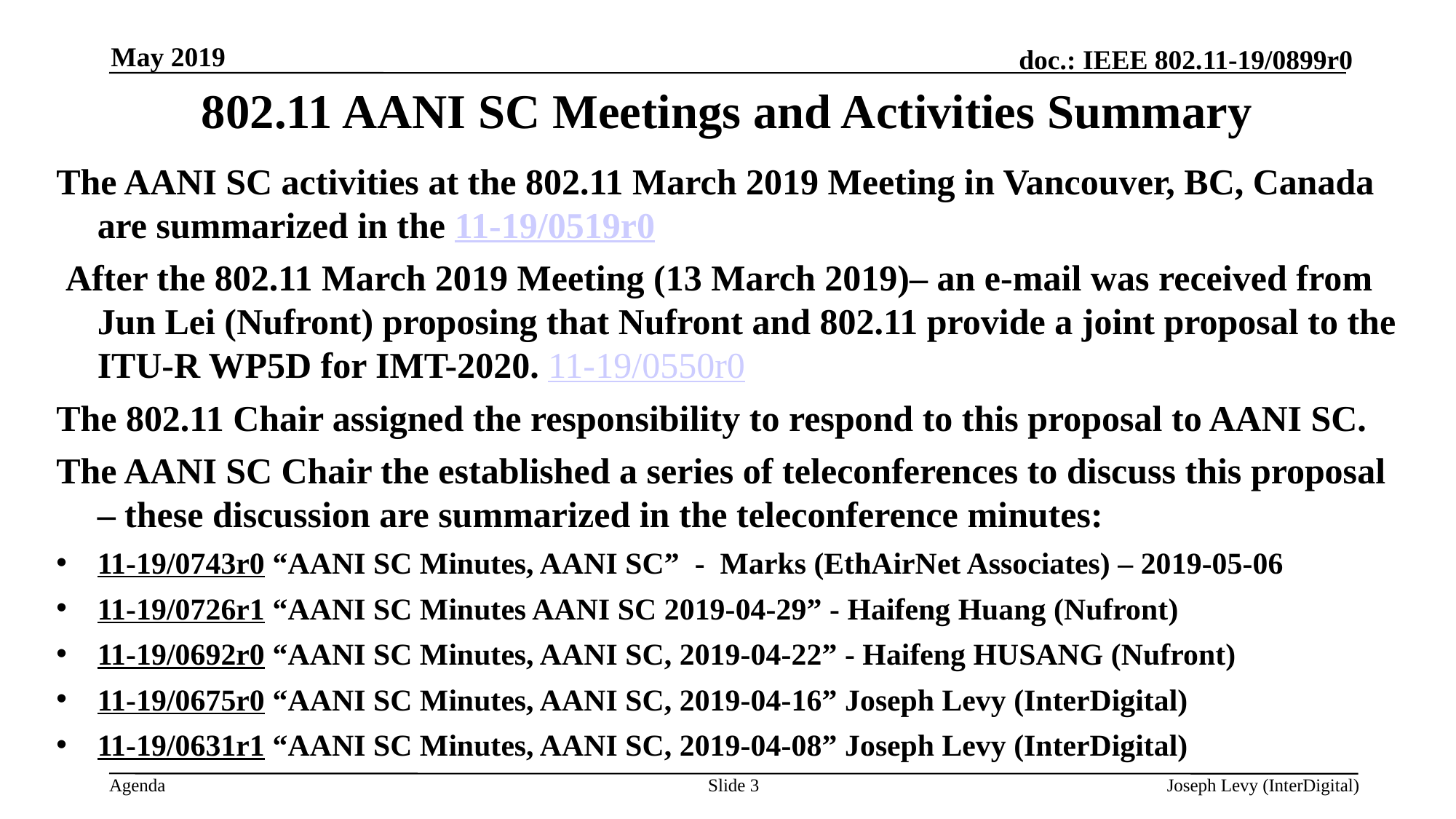

May 2019
# 802.11 AANI SC Meetings and Activities Summary
The AANI SC activities at the 802.11 March 2019 Meeting in Vancouver, BC, Canada are summarized in the 11-19/0519r0
 After the 802.11 March 2019 Meeting (13 March 2019)– an e-mail was received from Jun Lei (Nufront) proposing that Nufront and 802.11 provide a joint proposal to the ITU-R WP5D for IMT-2020. 11-19/0550r0
The 802.11 Chair assigned the responsibility to respond to this proposal to AANI SC.
The AANI SC Chair the established a series of teleconferences to discuss this proposal – these discussion are summarized in the teleconference minutes:
11-19/0743r0 “AANI SC Minutes, AANI SC”  -  Marks (EthAirNet Associates) – 2019-05-06
11-19/0726r1 “AANI SC Minutes AANI SC 2019-04-29” - Haifeng Huang (Nufront)
11-19/0692r0 “AANI SC Minutes, AANI SC, 2019-04-22” - Haifeng HUSANG (Nufront)
11-19/0675r0 “AANI SC Minutes, AANI SC, 2019-04-16” Joseph Levy (InterDigital)
11-19/0631r1 “AANI SC Minutes, AANI SC, 2019-04-08” Joseph Levy (InterDigital)

Slide 3
Joseph Levy (InterDigital)